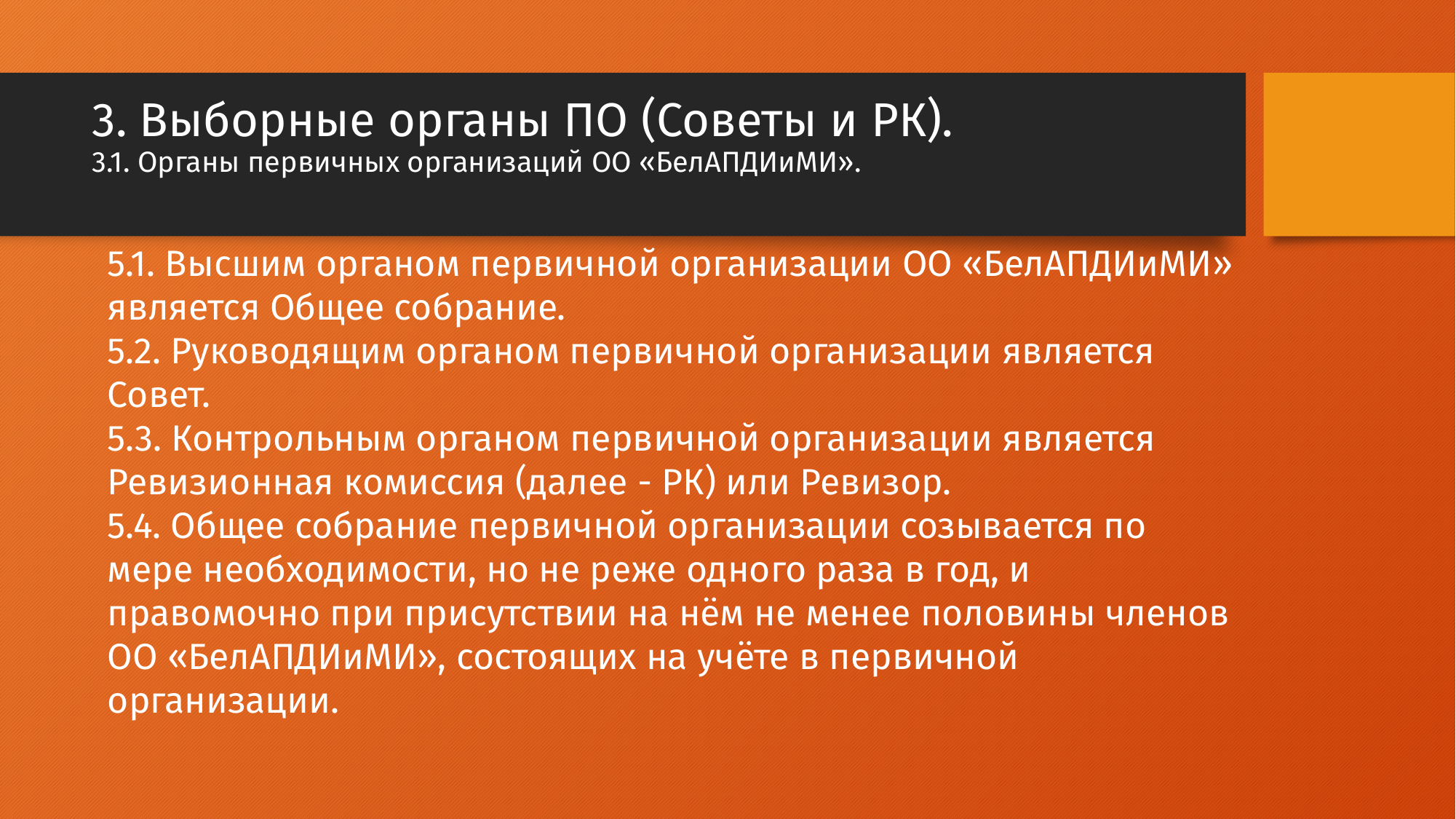

# 3. Выборные органы ПО (Советы и РК). 3.1. Органы первичных организаций ОО «БелАПДИиМИ».
5.1. Высшим органом первичной организации ОО «БелАПДИиМИ» является Общее собрание.
5.2. Руководящим органом первичной организации является Совет.
5.3. Контрольным органом первичной организации является Ревизионная комиссия (далее - РК) или Ревизор.
5.4. Общее собрание первичной организации созывается по мере необходимости, но не реже одного раза в год, и правомочно при присутствии на нём не менее половины членов ОО «БелАПДИиМИ», состоящих на учёте в первичной организации.